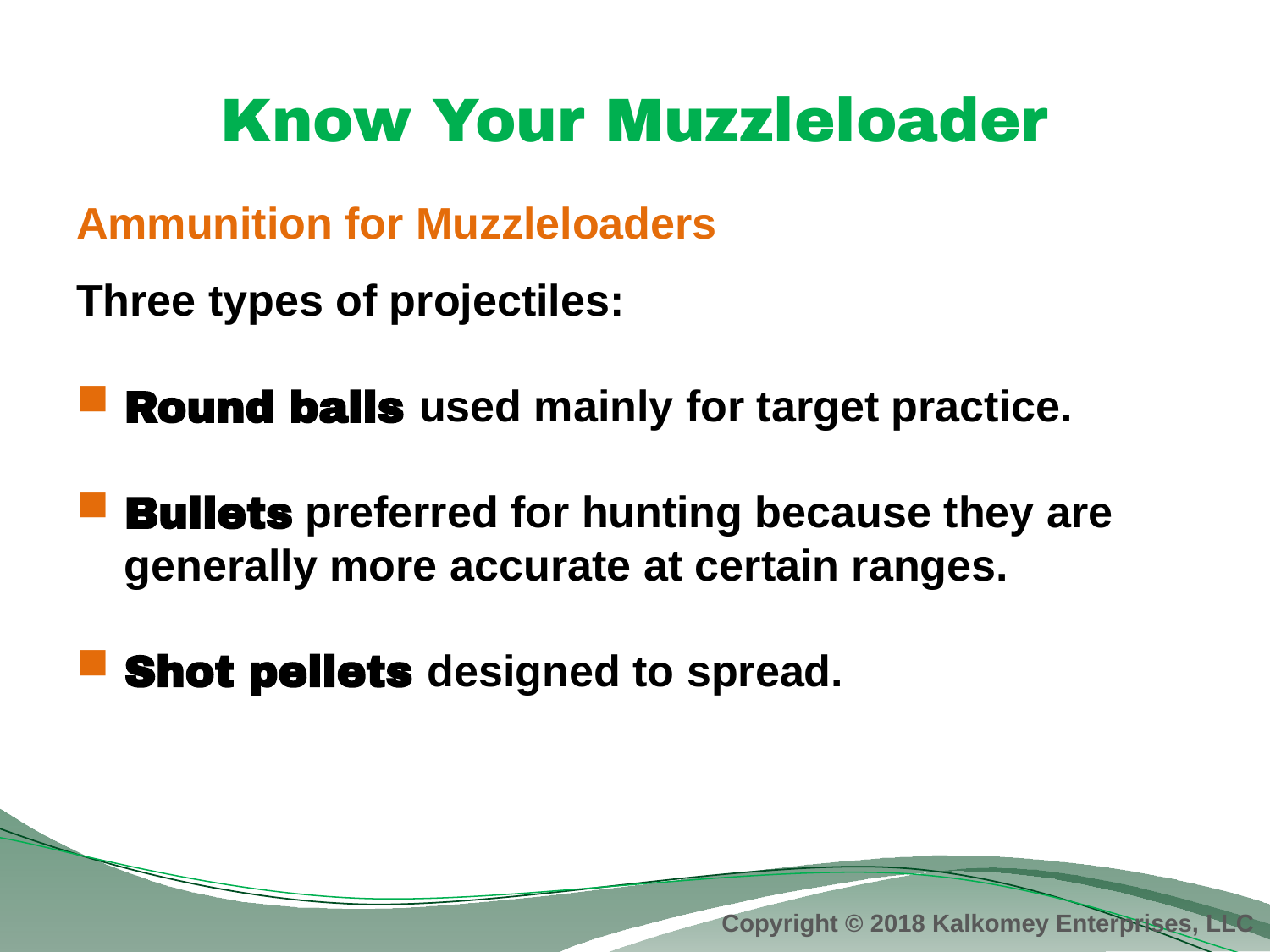

# Know Your Muzzleloader
Ammunition for Muzzleloaders
Three types of projectiles:
Round balls used mainly for target practice.
Bullets preferred for hunting because they are generally more accurate at certain ranges.
Shot pellets designed to spread.